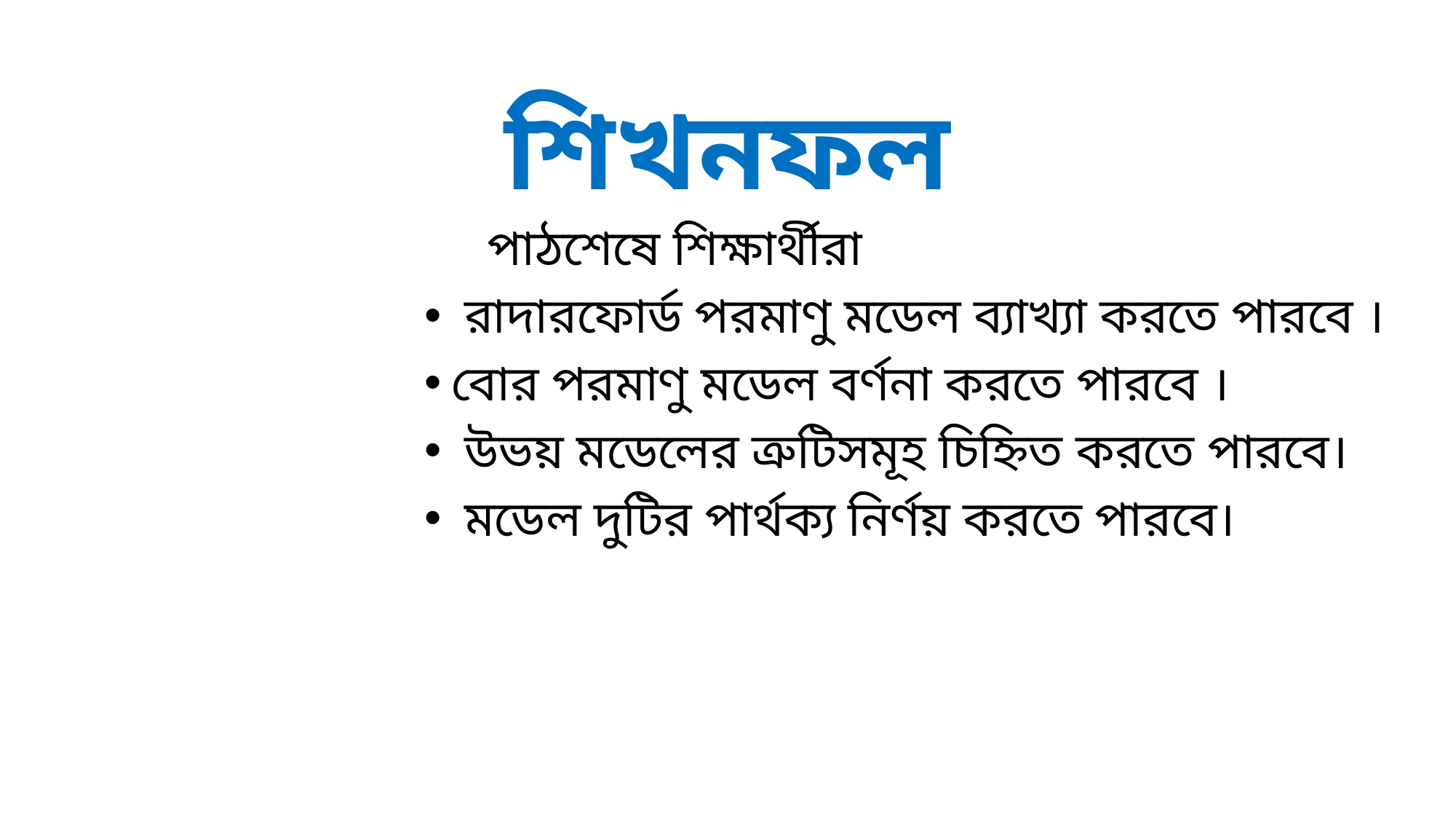

শিখনফল
     পাঠশেষে শিক্ষার্থীরা
 রাদারফোর্ড পরমাণু মডেল ব্যাখ্যা করতে পারবে ।
বোর পরমাণু মডেল বর্ণনা করতে পারবে ।
 উভয় মডেলের ত্রুটিসমূহ চিহ্নিত করতে পারবে।
 মডেল দুটির পার্থক্য নির্ণয় করতে পারবে।